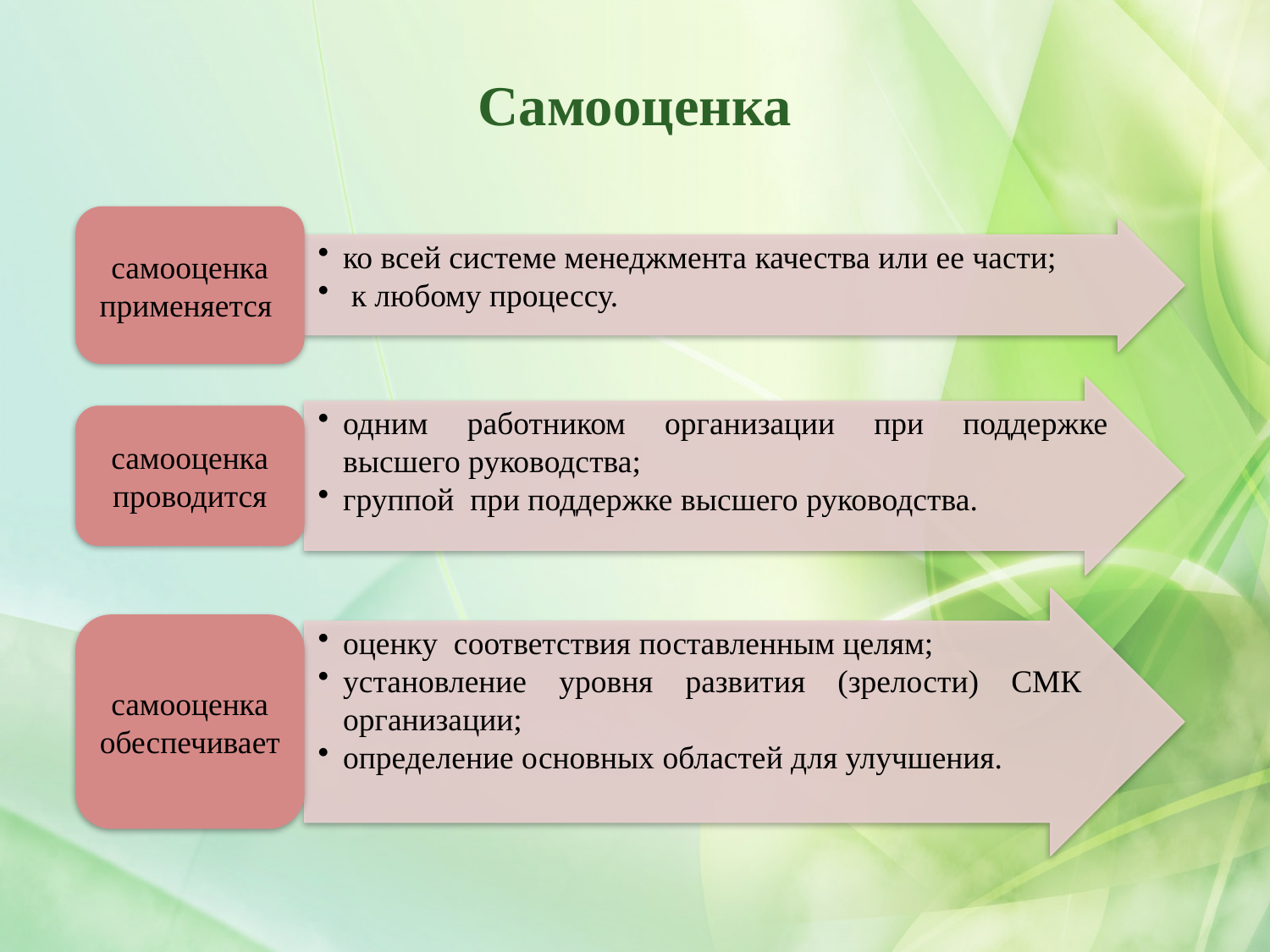

# Самооценка
ко всей системе менеджмента качества или ее части;
 к любому процессу.
самооценка применяется
одним работником организации при поддержке высшего руководства;
группой  при поддержке высшего руководства.
самооценка проводится
оценку  соответствия поставленным целям;
установление уровня развития (зрелости) СМК организации;
определение основных областей для улучшения.
самооценка обеспечивает